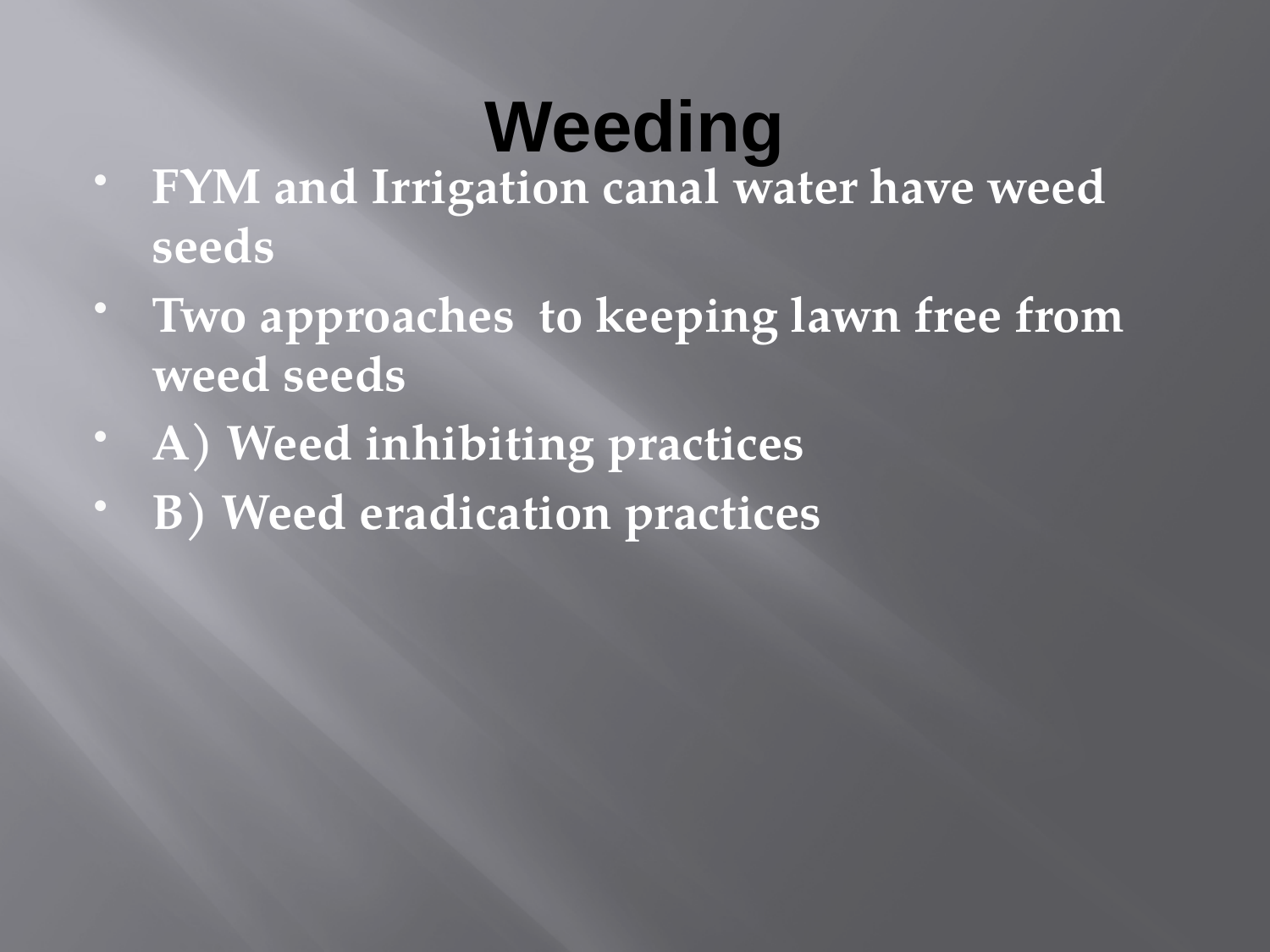

# Weeding
FYM and Irrigation canal water have weed seeds
Two approaches  to keeping lawn free from weed seeds
A) Weed inhibiting practices
B) Weed eradication practices